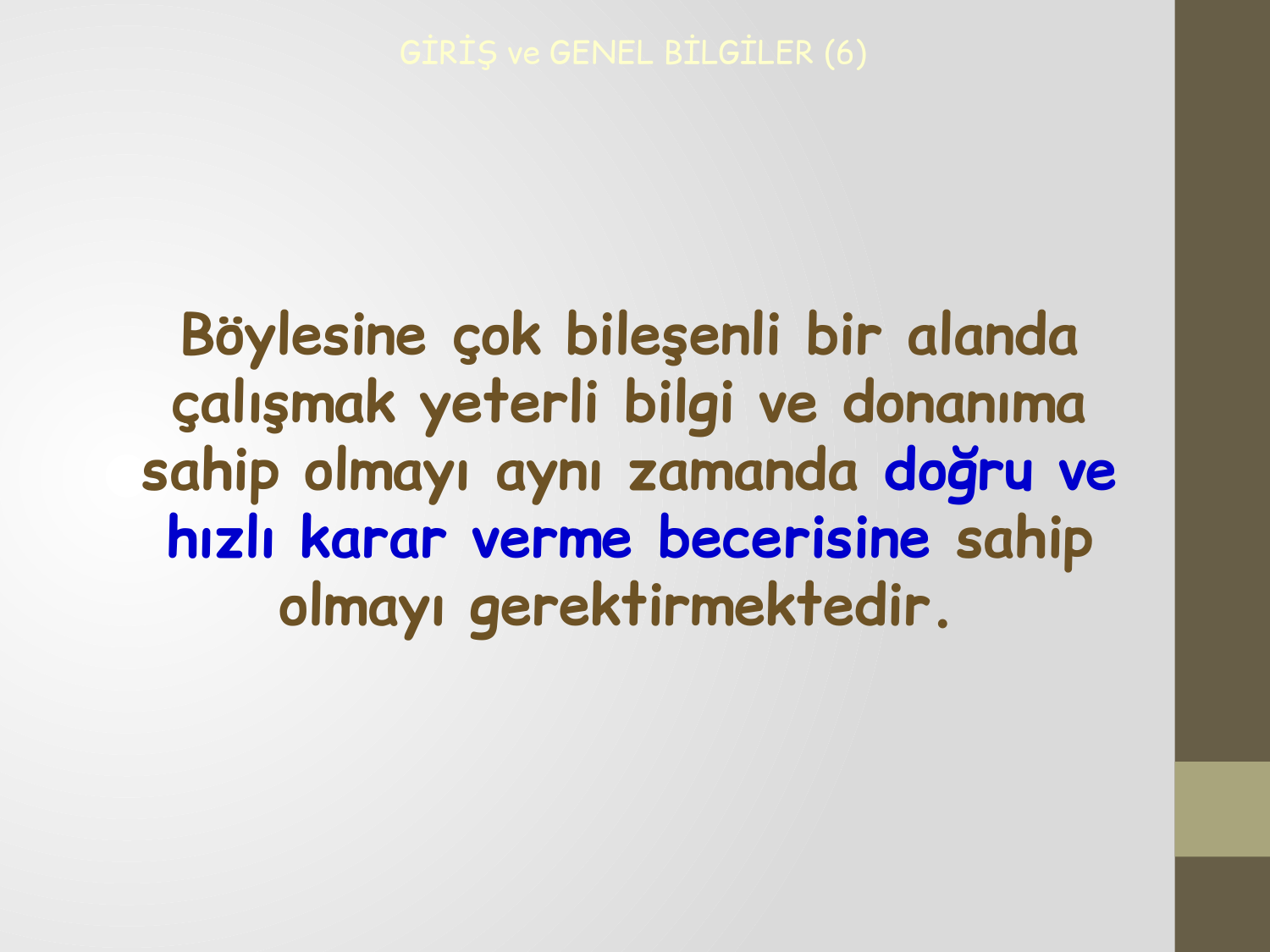

GİRİŞ ve GENEL BİLGİLER (6)
Böylesine çok bileşenli bir alanda çalışmak yeterli bilgi ve donanıma sahip olmayı aynı zamanda doğru ve hızlı karar verme becerisine sahip olmayı gerektirmektedir.